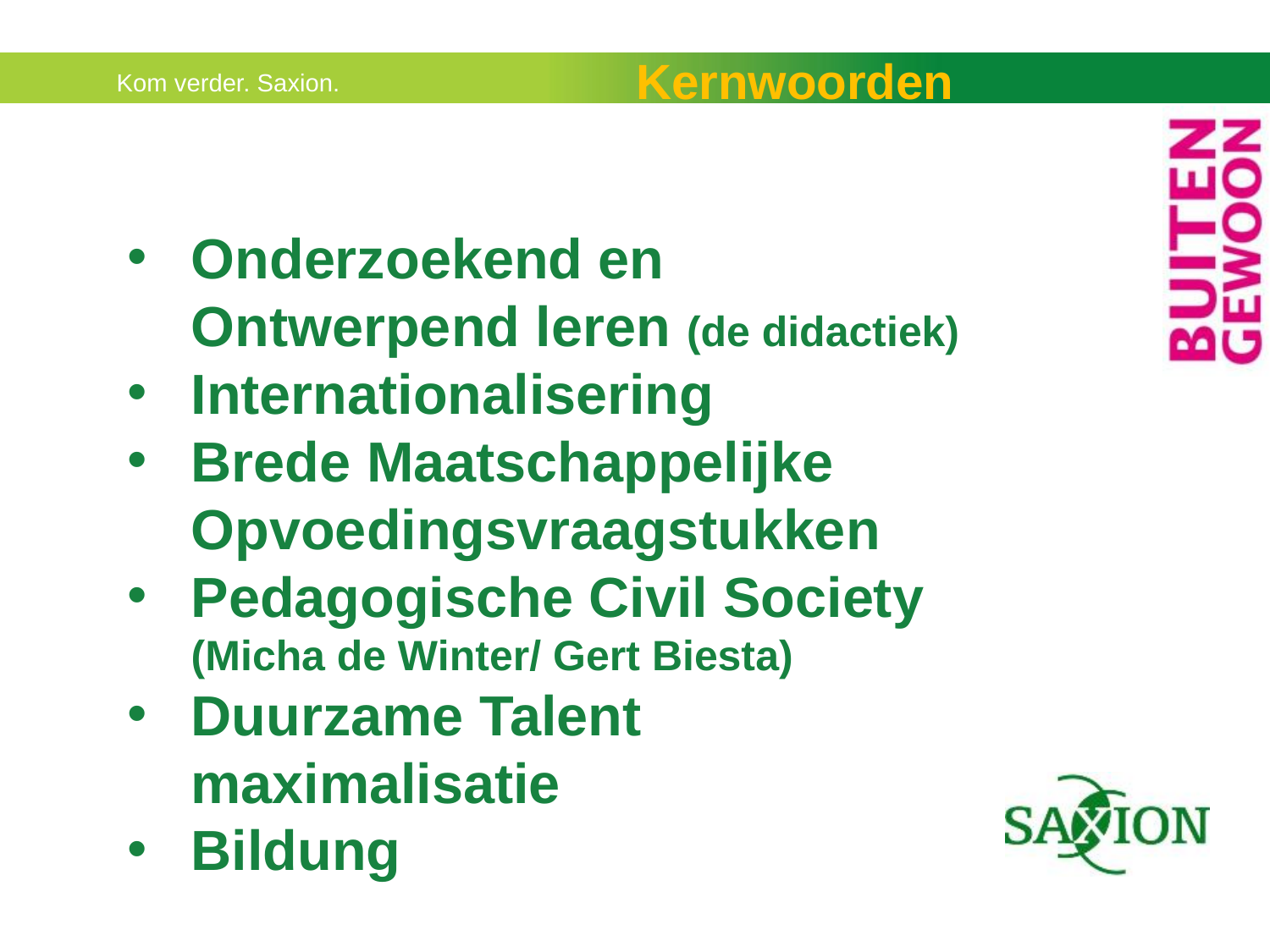

# Kernwoorden
Onderzoekend en Ontwerpend leren (de didactiek)
Internationalisering
Brede Maatschappelijke Opvoedingsvraagstukken
Pedagogische Civil Society (Micha de Winter/ Gert Biesta)
Duurzame Talent maximalisatie
Bildung